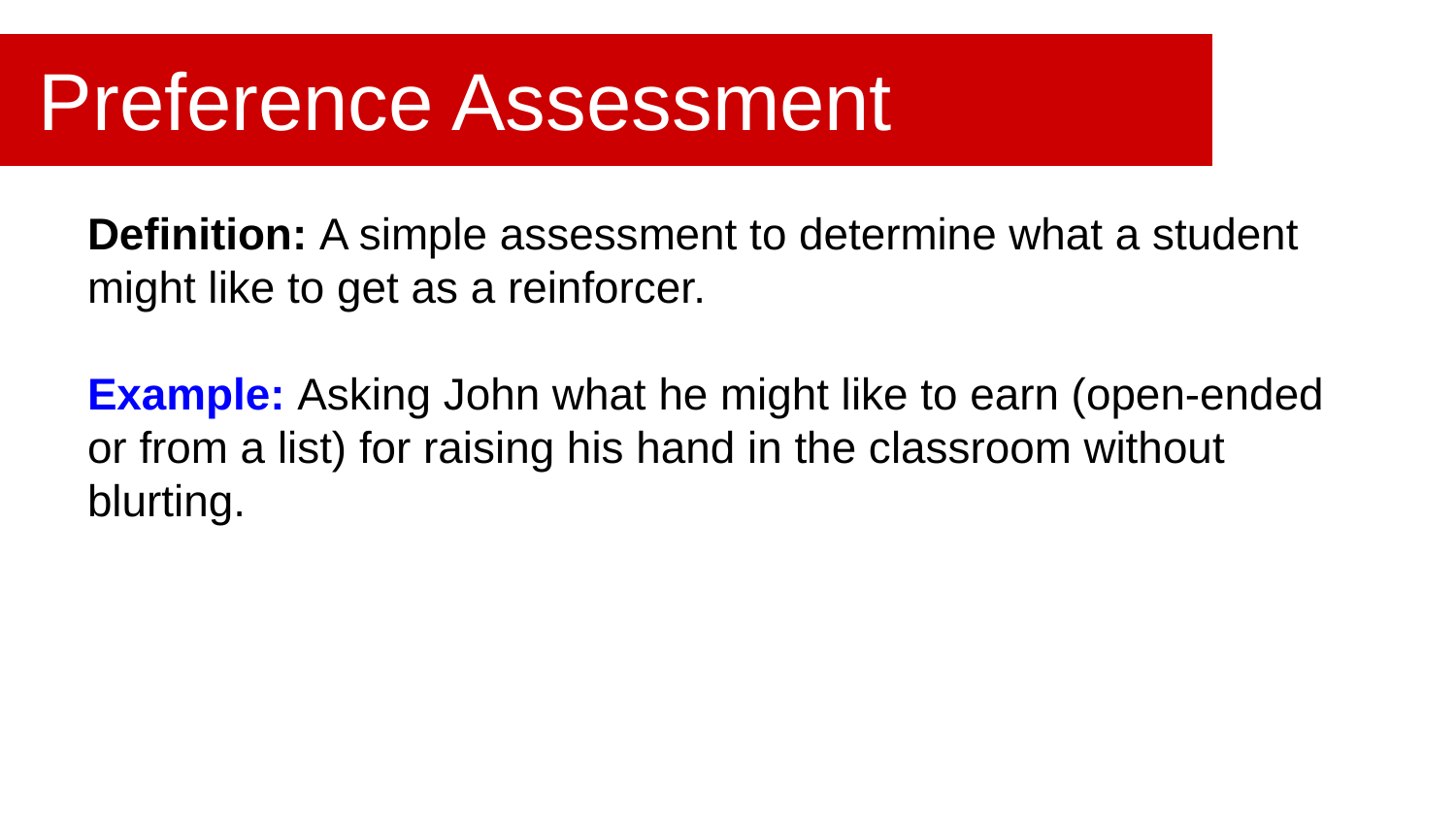

# Preference Assessment
Definition: A simple assessment to determine what a student might like to get as a reinforcer.

Example: Asking John what he might like to earn (open-ended or from a list) for raising his hand in the classroom without blurting.